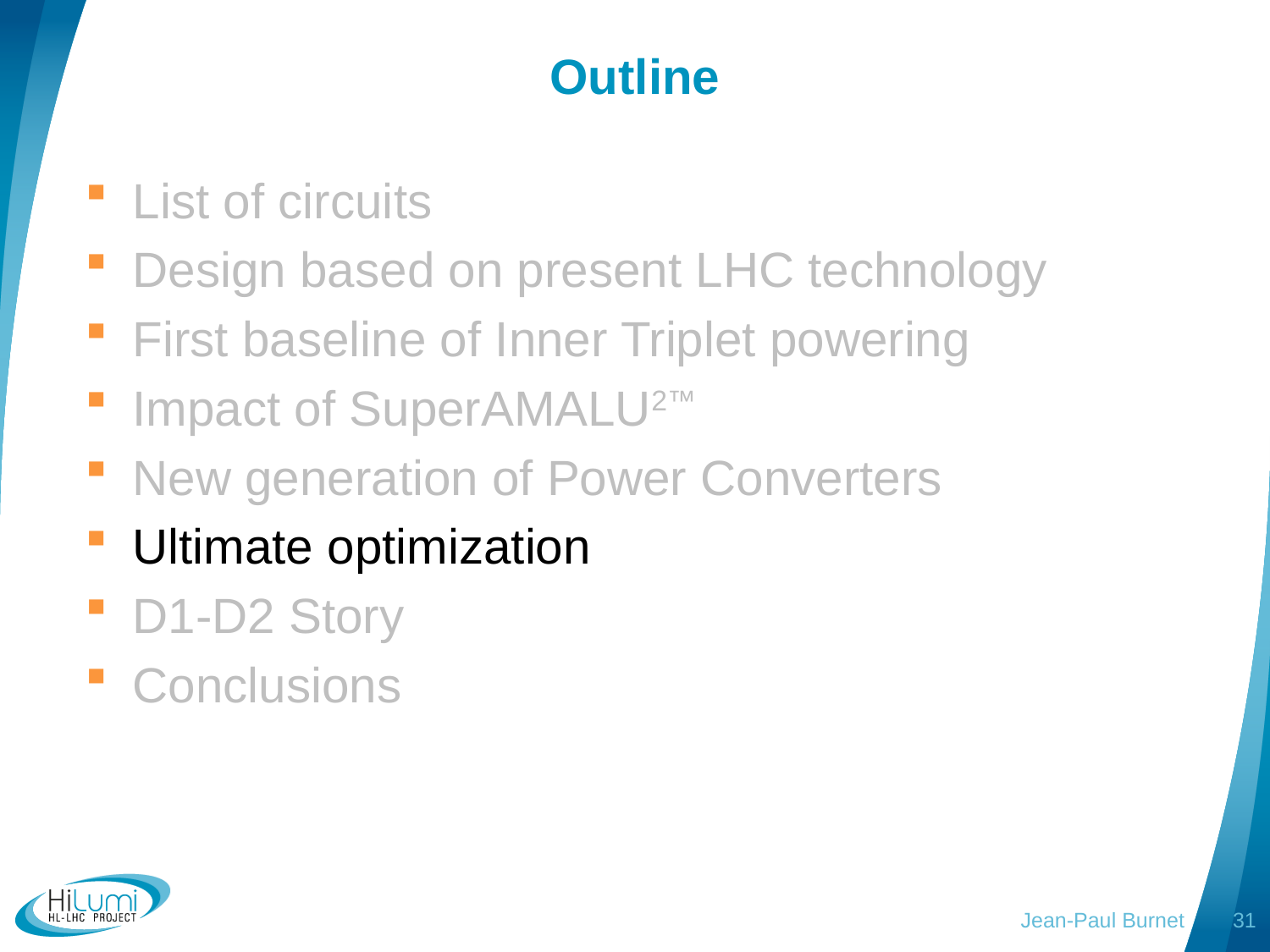

# Outline
List of circuits
Design based on present LHC technology
First baseline of Inner Triplet powering
Impact of SuperAMALU2™
New generation of Power Converters
Ultimate optimization
D1-D2 Story
Conclusions

Jean-Paul Burnet
31